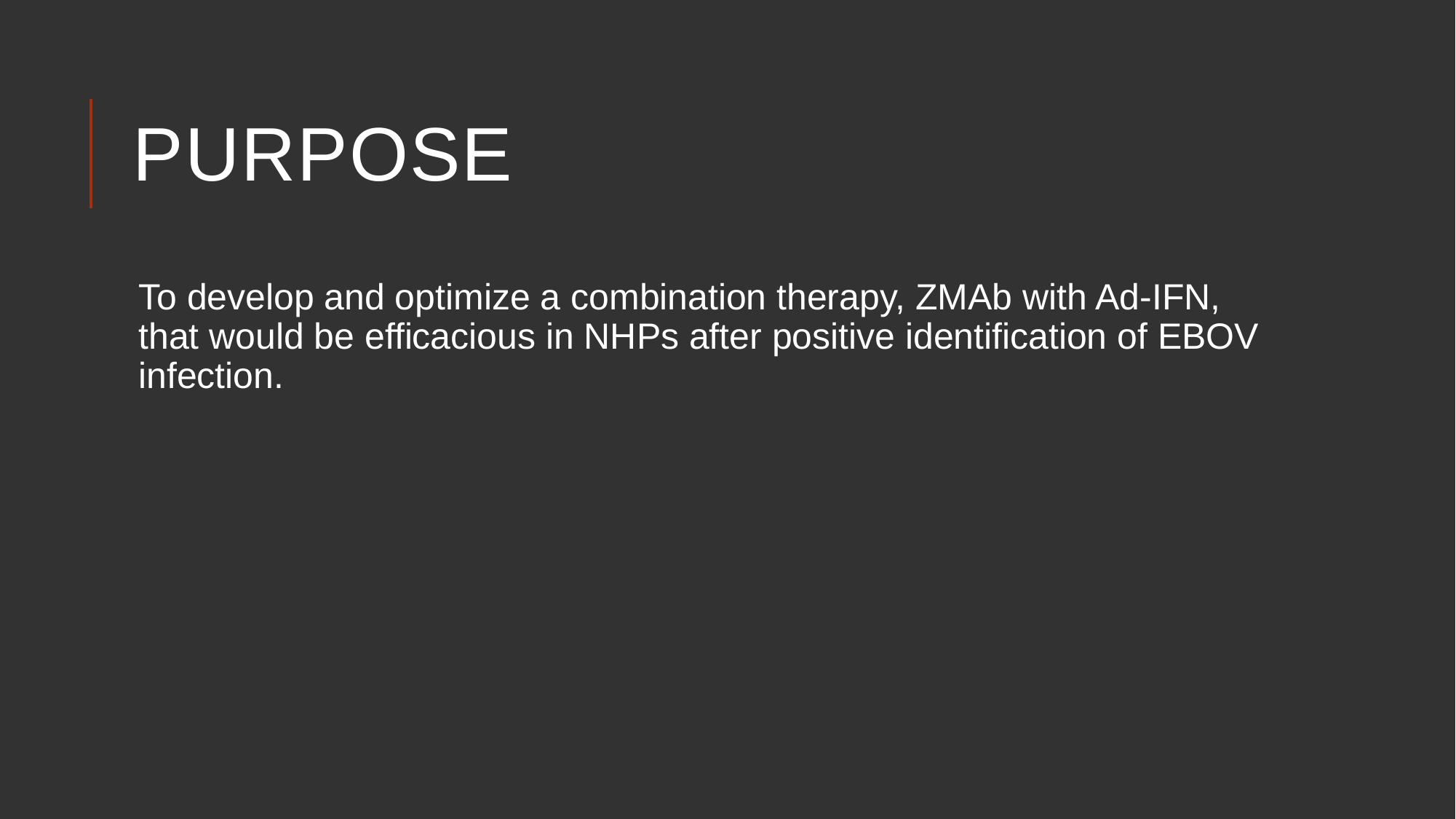

# Purpose
To develop and optimize a combination therapy, ZMAb with Ad-IFN, that would be efficacious in NHPs after positive identification of EBOV infection.